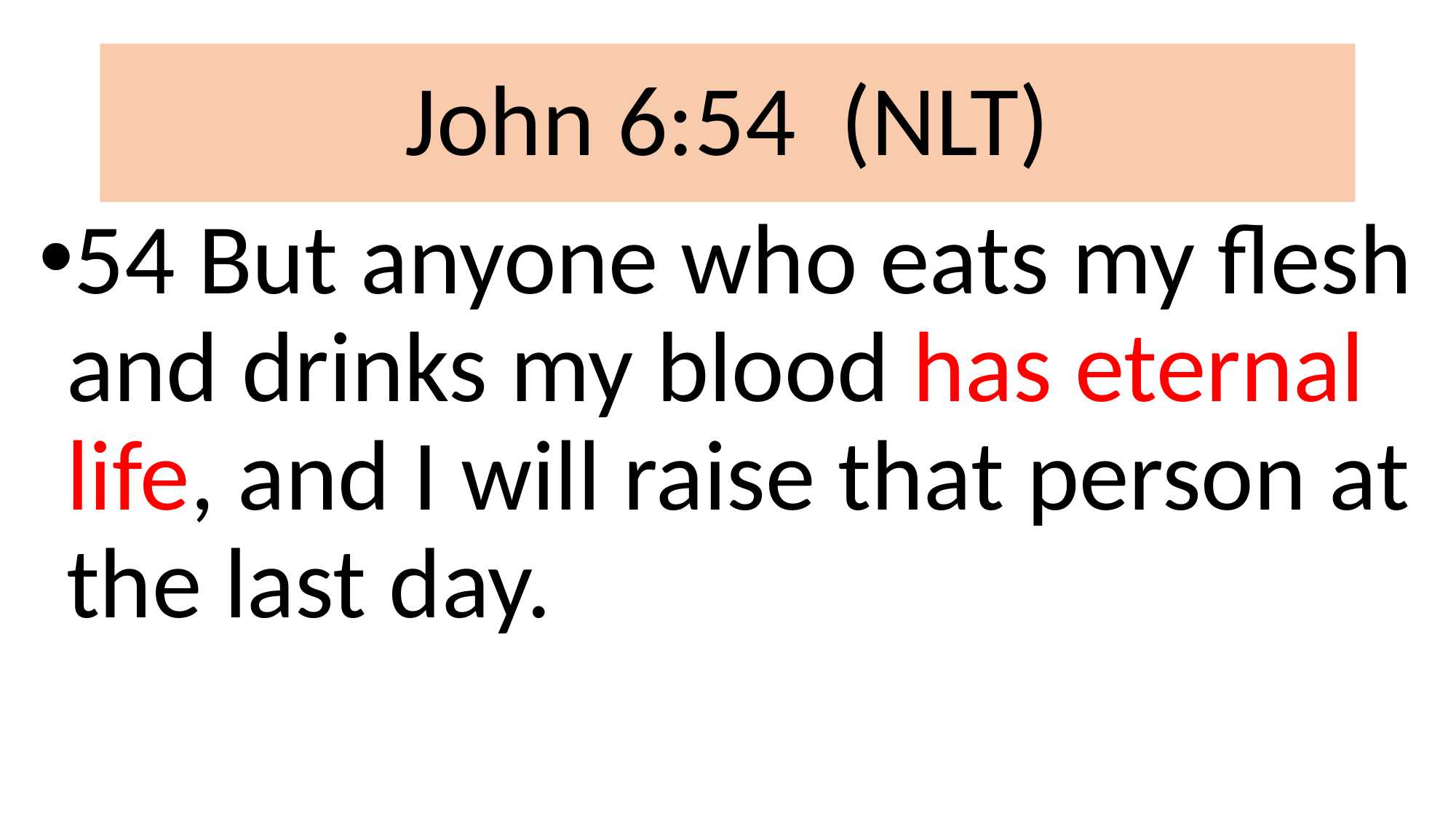

# John 6:54  (NLT)
54 But anyone who eats my flesh and drinks my blood has eternal life, and I will raise that person at the last day.